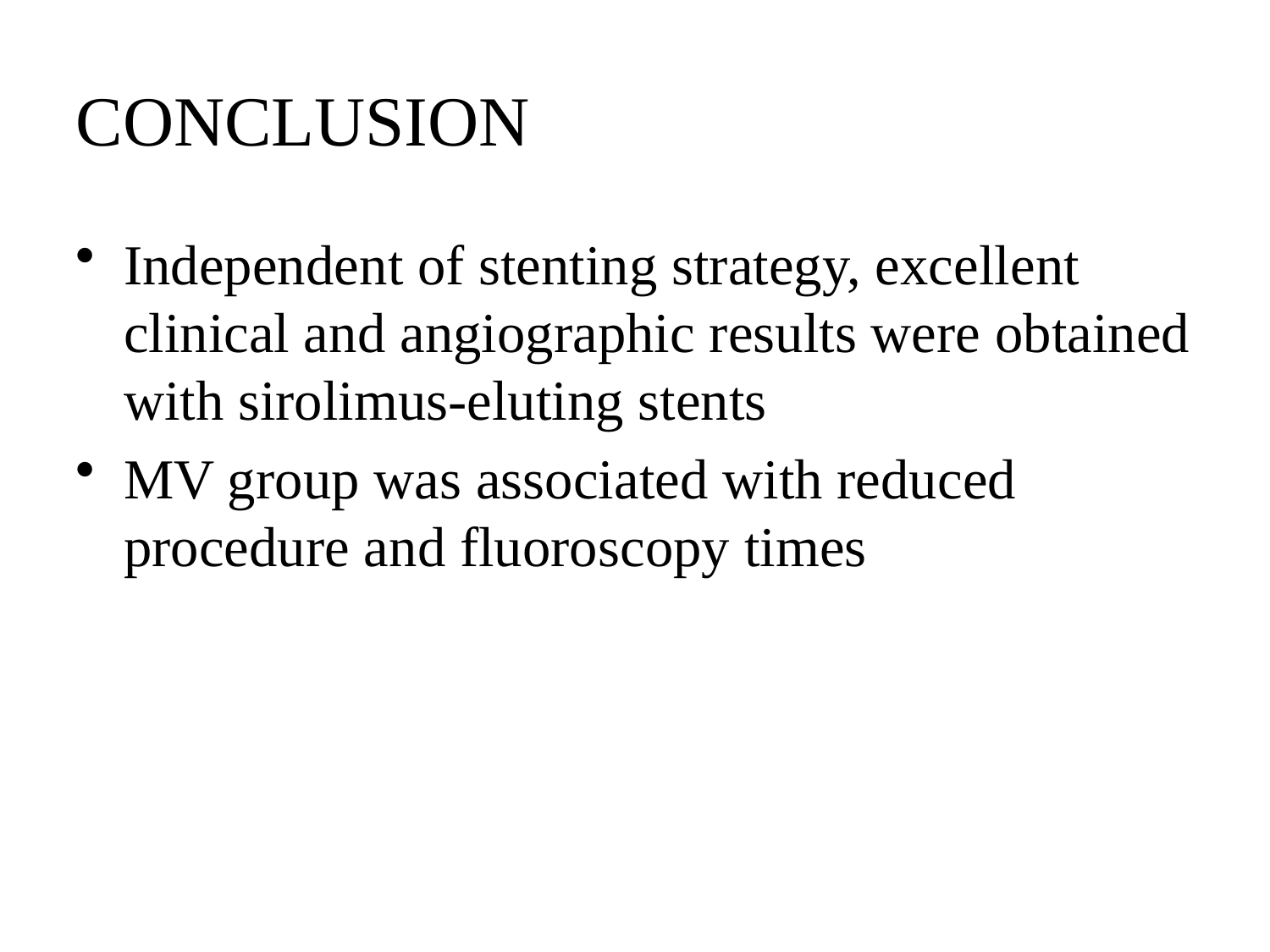

# CONCLUSION
Independent of stenting strategy, excellent clinical and angiographic results were obtained with sirolimus-eluting stents
MV group was associated with reduced procedure and fluoroscopy times